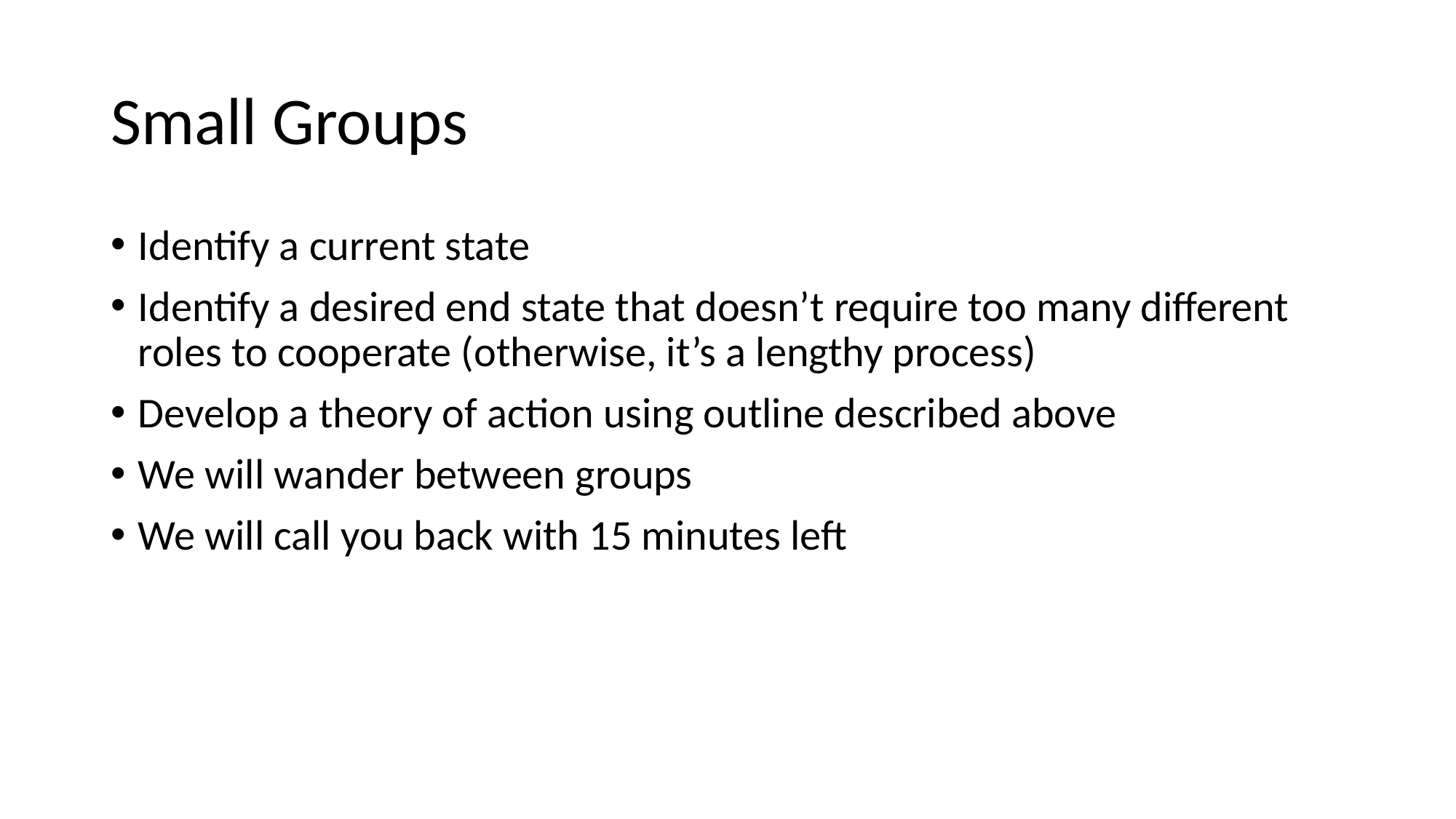

# Small Groups
Identify a current state
Identify a desired end state that doesn’t require too many different roles to cooperate (otherwise, it’s a lengthy process)
Develop a theory of action using outline described above
We will wander between groups
We will call you back with 15 minutes left